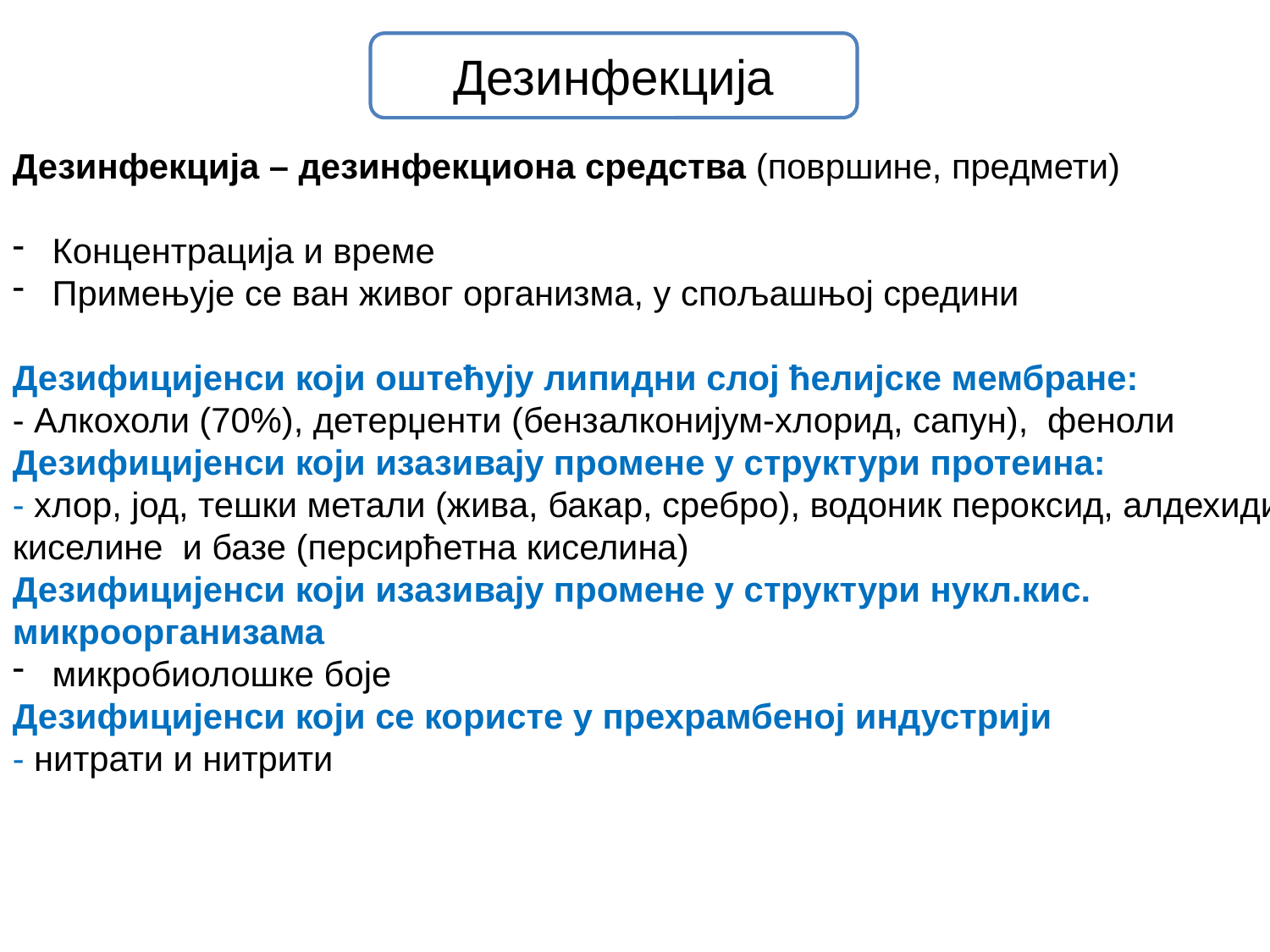

Дезинфекција
Дезинфекција – дезинфекциона средства (површине, предмети)

Концентрација и време
Примењује се ван живог организма, у спољашњој средини

Дезифицијенси који оштећују липидни слој ћелијске мембране:
- Алкохоли (70%), детерџенти (бензалконијум-хлорид, сапун),  феноли
Дезифицијенси који изазивају промене у структури протеина:
- хлор, јод, тешки метали (жива, бакар, сребро), водоник пероксид, алдехиди,  киселине  и базе (персирћетна киселина)
Дезифицијенси који изазивају промене у структури нукл.кис. микроорганизама
микробиолошке боје
Дезифицијенси који се користе у прехрамбеној индустрији
- нитрати и нитрити